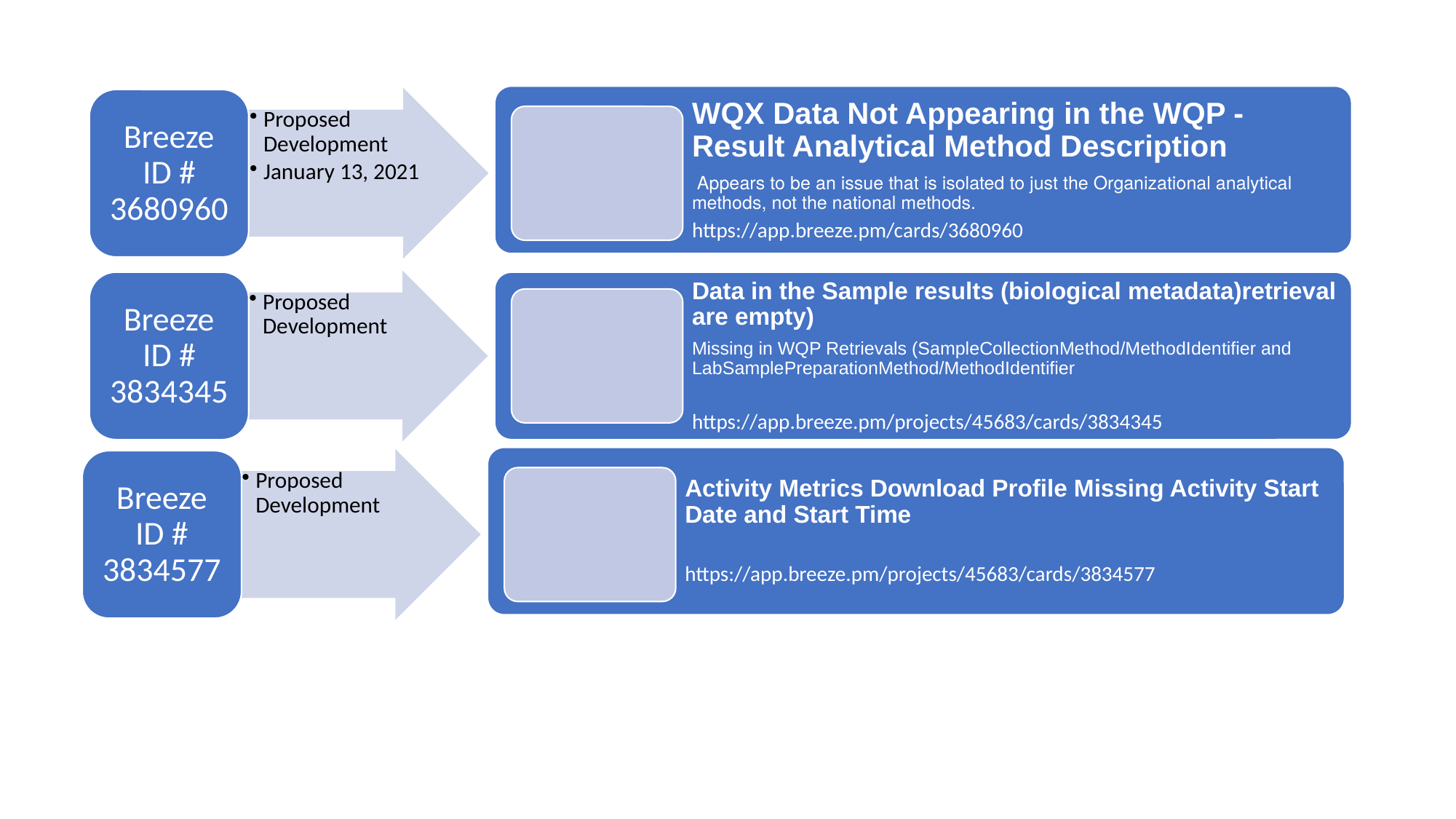

WQX Data Not Appearing in the WQP - Result Analytical Method Description
 Appears to be an issue that is isolated to just the Organizational analytical methods, not the national methods.
https://app.breeze.pm/cards/3680960

Breeze ID # 3680960

Proposed Development
January 13, 2021

Breeze ID # 3834345

Proposed Development

Data in the Sample results (biological metadata)retrieval are empty)
Missing in WQP Retrievals (SampleCollectionMethod/MethodIdentifier and LabSamplePreparationMethod/MethodIdentifier

https://app.breeze.pm/projects/45683/cards/3834345

Activity Metrics Download Profile Missing Activity Start Date and Start Time

https://app.breeze.pm/projects/45683/cards/3834577

Breeze ID # 3834577

Proposed Development